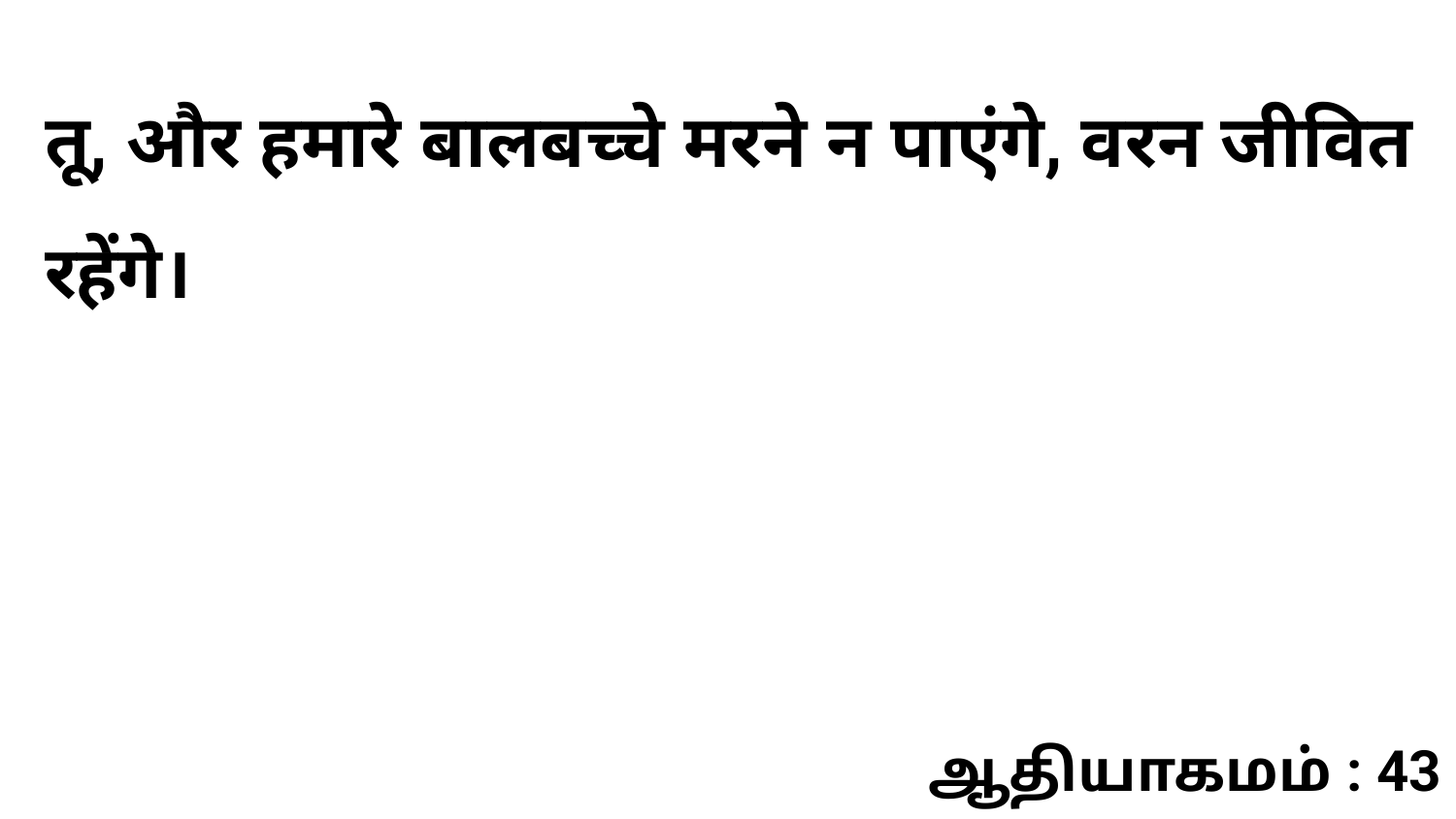

तू, और हमारे बालबच्चे मरने न पाएंगे, वरन जीवित रहेंगे।
ஆதியாகமம் : 43